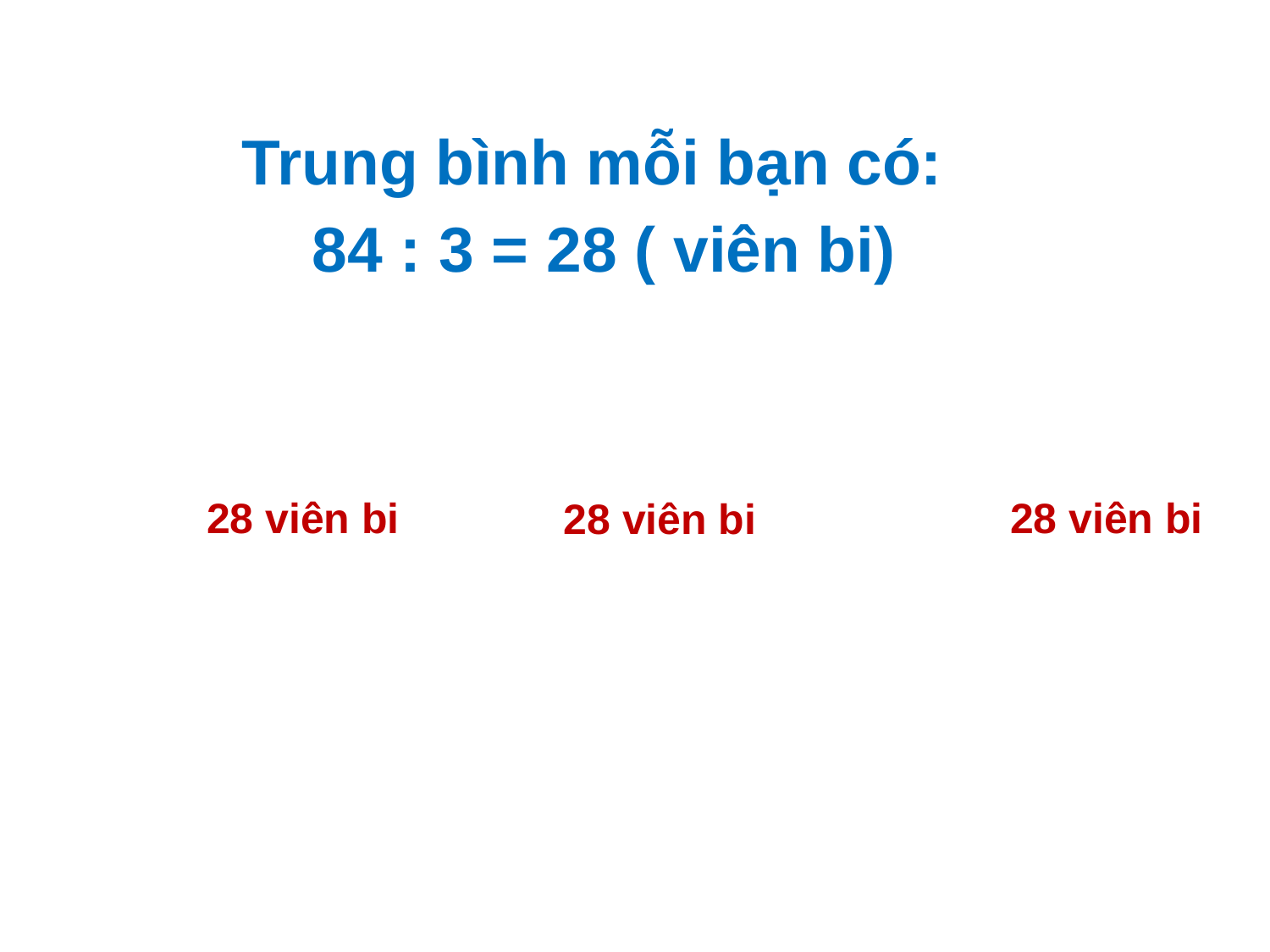

Trung bình mỗi bạn có:
    84 : 3 = 28 ( viên bi)

123
123
123
|  |  |  |  |  |  |  |  |  |  |  |  |
| --- | --- | --- | --- | --- | --- | --- | --- | --- | --- | --- | --- |
|  |  |  |  |  |  |  |  |  |  |  |  |
|  |  |  |  |  |  |  |  |  |  |  |  |
|  |  |  |  |  |  |  |  |  |  |  |  |
|  |  |  |  |  |  |  |  |  |  |  |  |
|  |  |  |  |  |  |  |  |  |  |  |  |
|  |  |  |  |  |  |  |  |  |  |  |  |

84 viên bi

28 viên bi
28 viên bi
28 viên bi